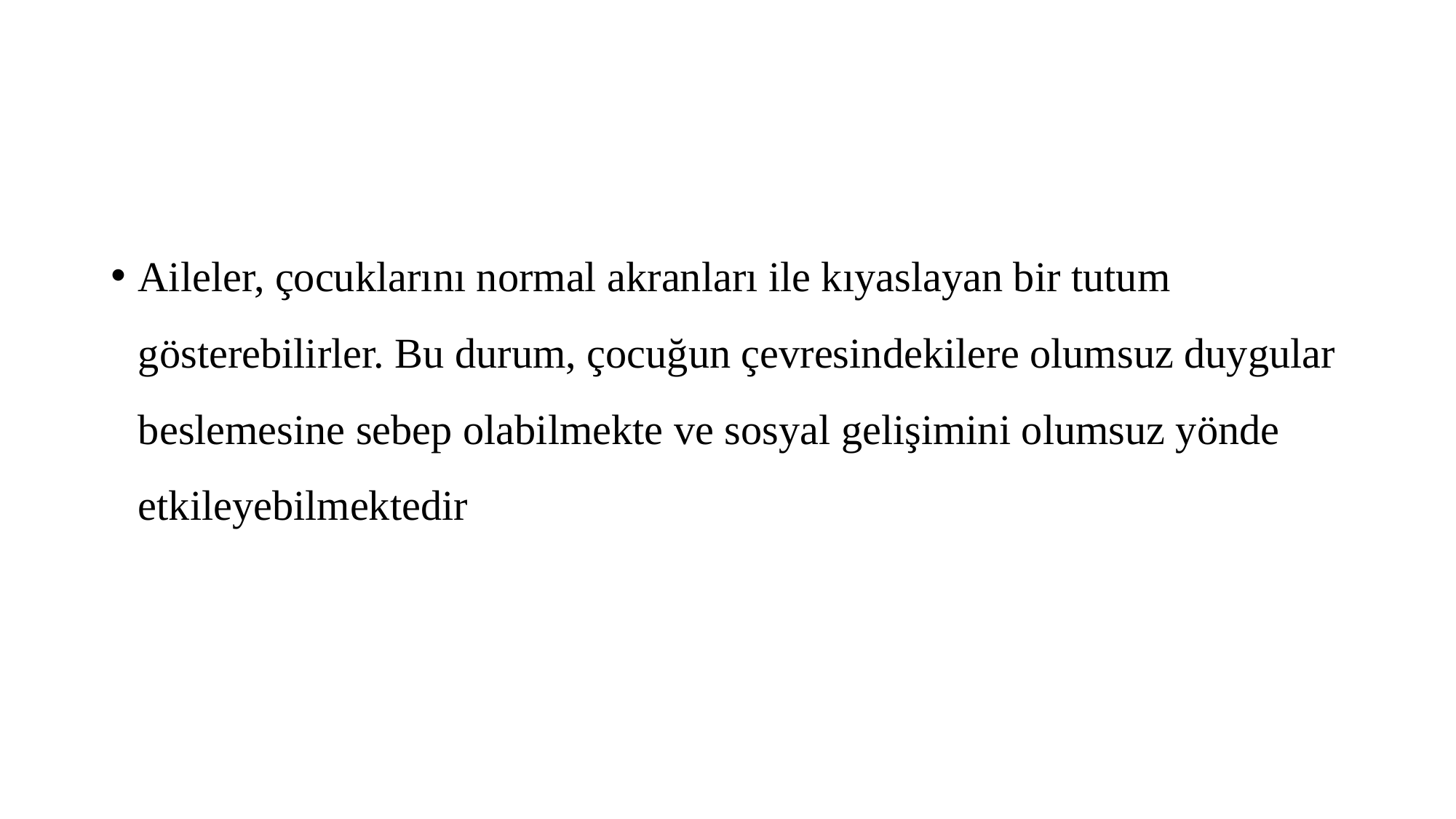

#
Aileler, çocuklarını normal akranları ile kıyaslayan bir tutum gösterebilirler. Bu durum, çocuğun çevresindekilere olumsuz duygular beslemesine sebep olabilmekte ve sosyal gelişimini olumsuz yönde etkileyebilmektedir